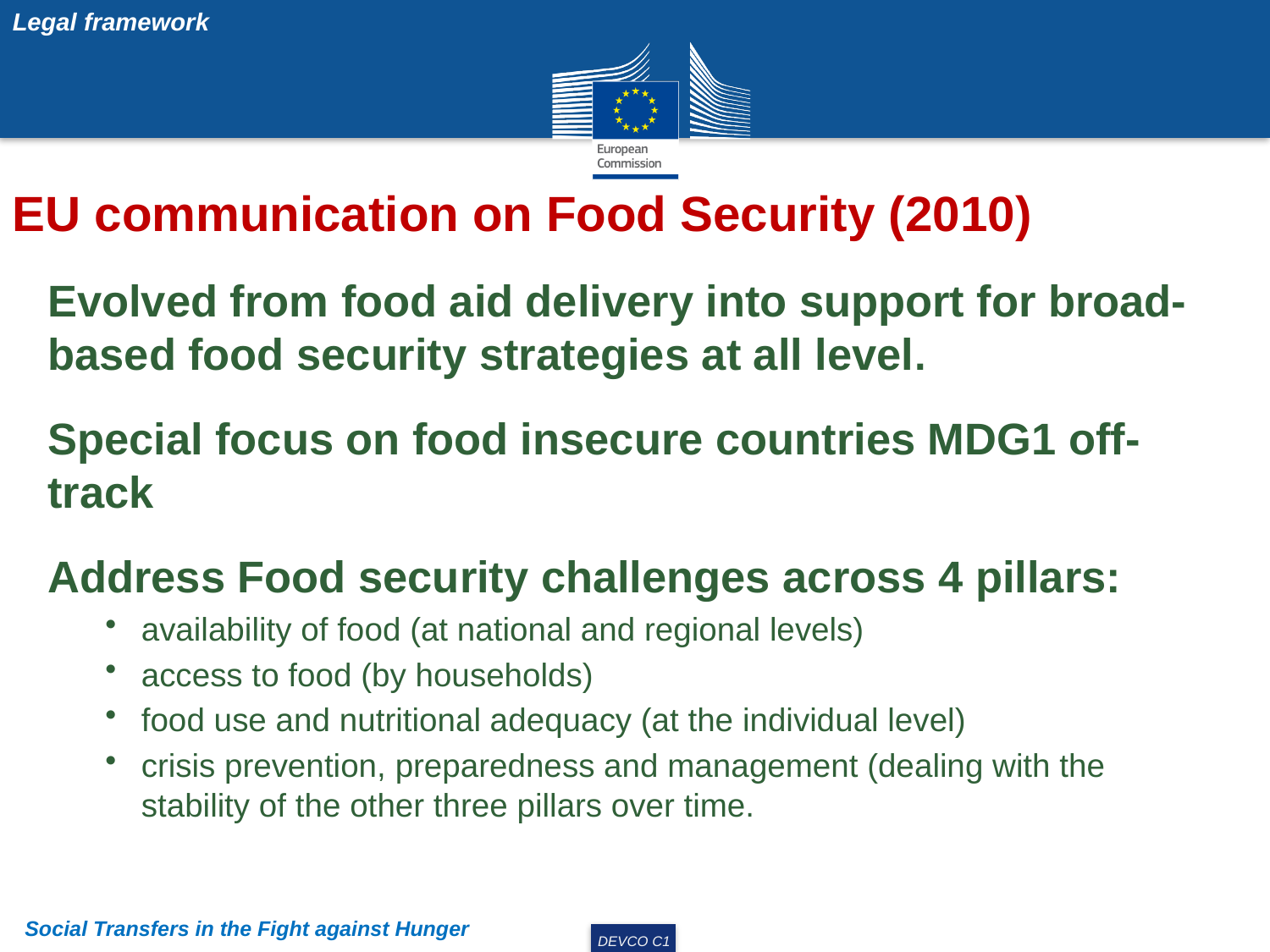

Legal framework
EU communication on Food Security (2010)
Evolved from food aid delivery into support for broad-based food security strategies at all level.

Special focus on food insecure countries MDG1 off-track

Address Food security challenges across 4 pillars:
availability of food (at national and regional levels)
access to food (by households)
food use and nutritional adequacy (at the individual level)
crisis prevention, preparedness and management (dealing with the stability of the other three pillars over time.

Social Transfers in the Fight against Hunger

DEVCO C1